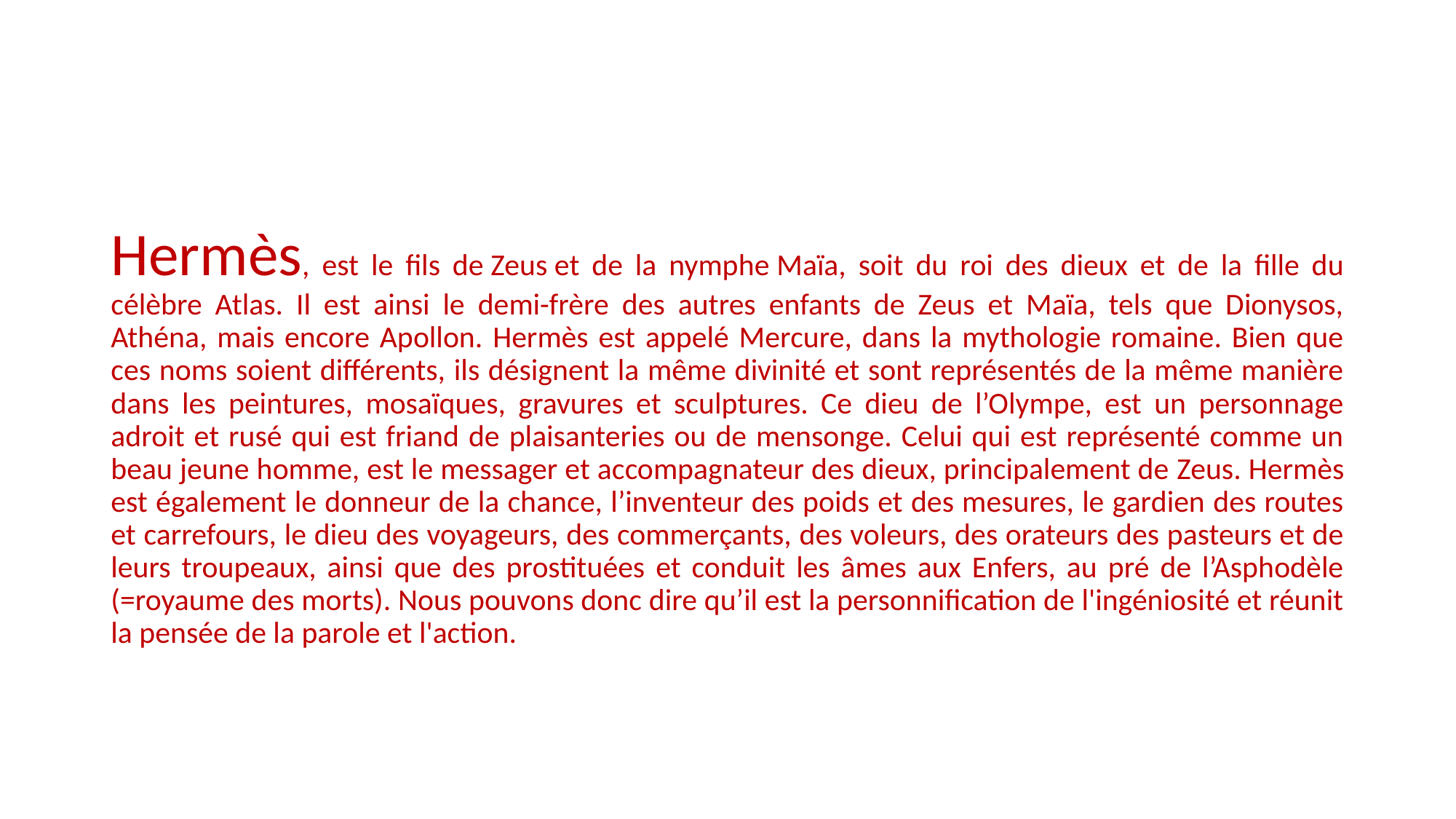

Hermès, est le fils de Zeus et de la nymphe Maïa, soit du roi des dieux et de la fille du célèbre Atlas. Il est ainsi le demi-frère des autres enfants de Zeus et Maïa, tels que Dionysos, Athéna, mais encore Apollon. Hermès est appelé Mercure, dans la mythologie romaine. Bien que ces noms soient différents, ils désignent la même divinité et sont représentés de la même manière dans les peintures, mosaïques, gravures et sculptures. Ce dieu de l’Olympe, est un personnage adroit et rusé qui est friand de plaisanteries ou de mensonge. Celui qui est représenté comme un beau jeune homme, est le messager et accompagnateur des dieux, principalement de Zeus. Hermès est également le donneur de la chance, l’inventeur des poids et des mesures, le gardien des routes et carrefours, le dieu des voyageurs, des commerçants, des voleurs, des orateurs des pasteurs et de leurs troupeaux, ainsi que des prostituées et conduit les âmes aux Enfers, au pré de l’Asphodèle (=royaume des morts). Nous pouvons donc dire qu’il est la personnification de l'ingéniosité et réunit la pensée de la parole et l'action.